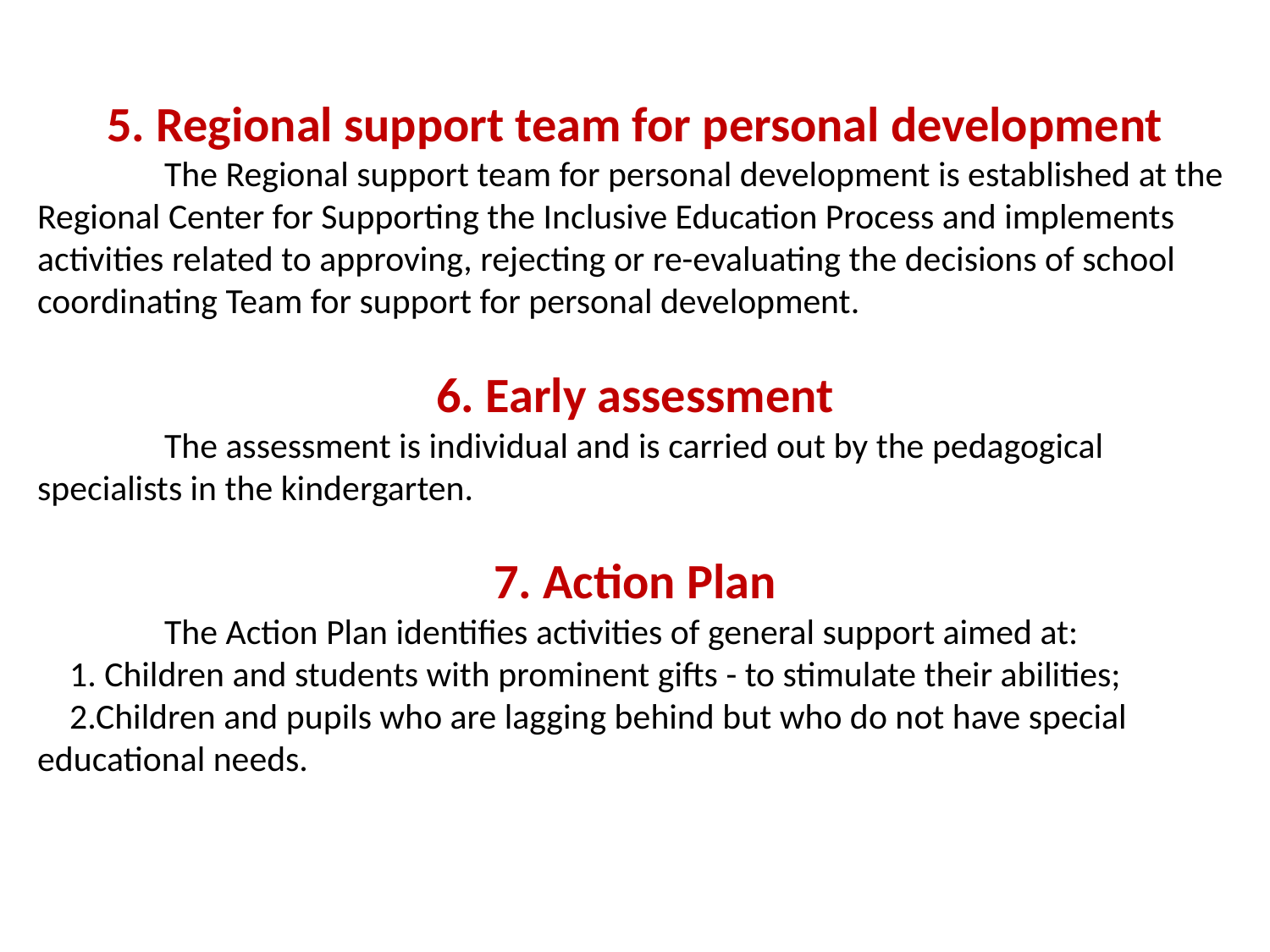

5. Regional support team for personal development
	The Regional support team for personal development is established at the Regional Center for Supporting the Inclusive Education Process and implements activities related to approving, rejecting or re-evaluating the decisions of school coordinating Team for support for personal development.

6. Early assessment
	The assessment is individual and is carried out by the pedagogical specialists in the kindergarten.

7. Action Plan
	The Action Plan identifies activities of general support aimed at:
    1. Children and students with prominent gifts - to stimulate their abilities;
    2.Children and pupils who are lagging behind but who do not have special educational needs.